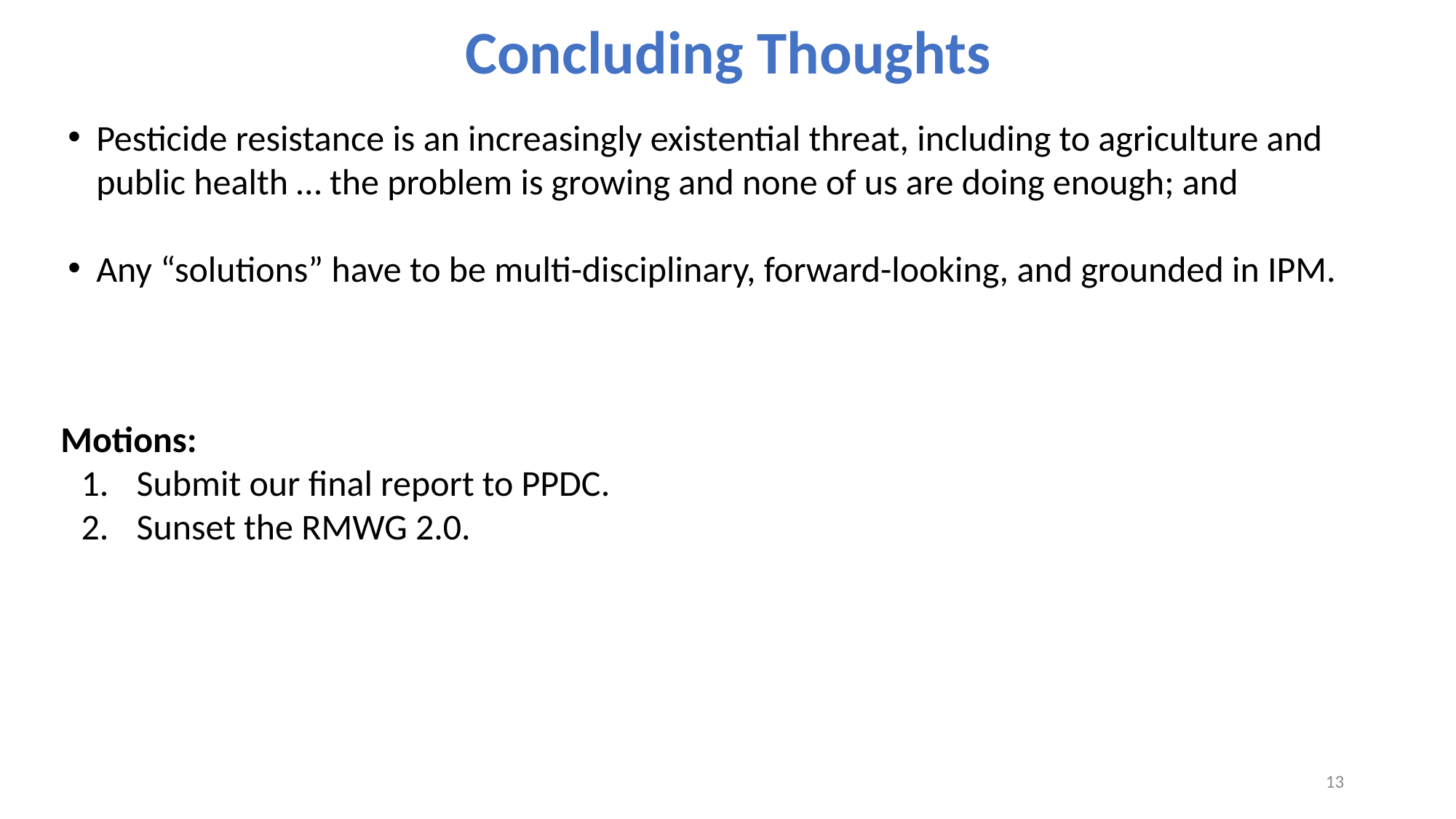

# Concluding Thoughts
Pesticide resistance is an increasingly existential threat, including to agriculture and public health … the problem is growing and none of us are doing enough; and

Any “solutions” have to be multi-disciplinary, forward-looking, and grounded in IPM.

Motions:
Submit our final report to PPDC.
Sunset the RMWG 2.0.
13